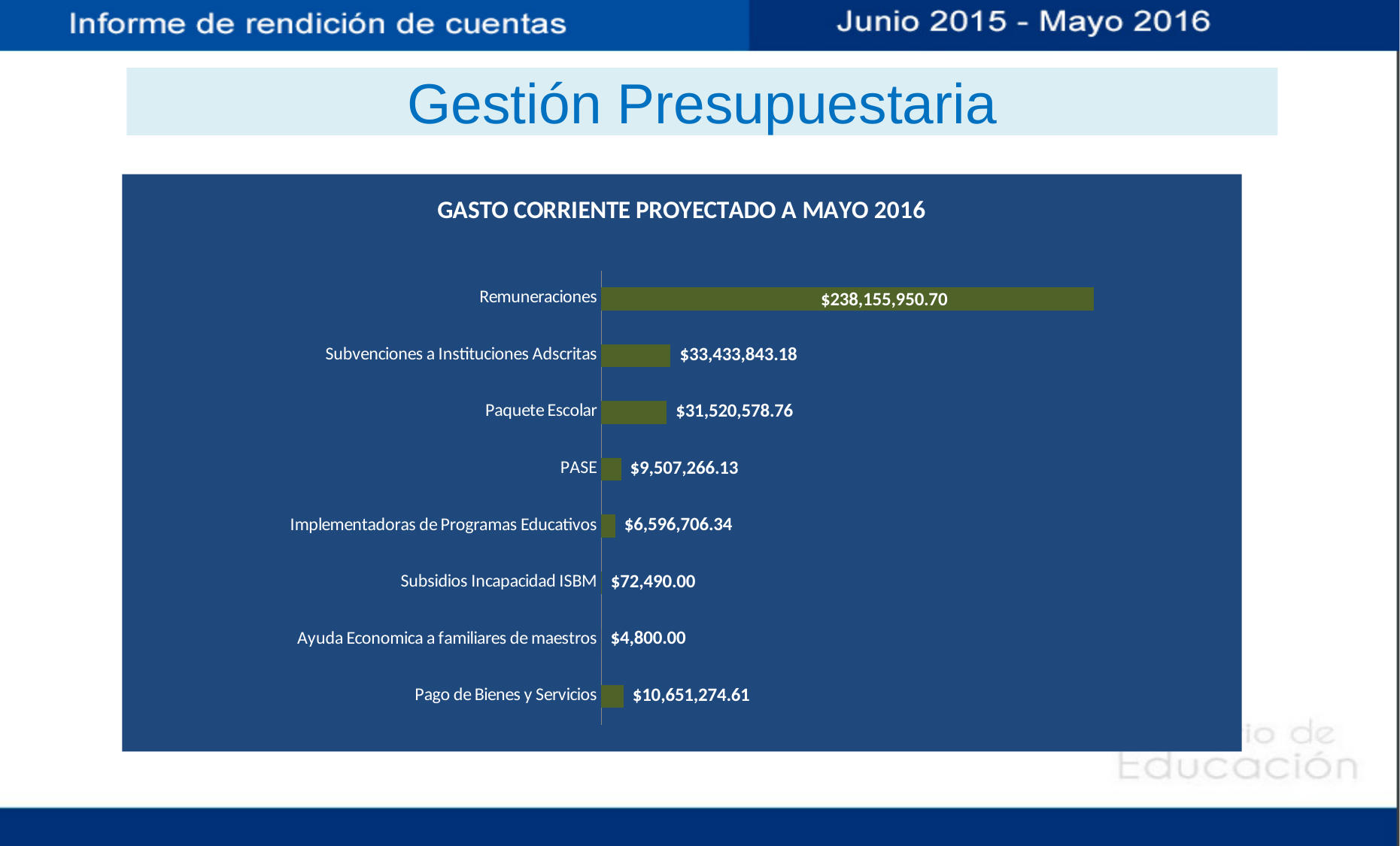

# Gestión Presupuestaria

### Chart: GASTO CORRIENTE PROYECTADO A MAYO 2016

| Category |  |
|---|---|
| Pago de Bienes y Servicios | 10651274.61 |
| Ayuda Economica a familiares de maestros | 4800.0 |
| Subsidios Incapacidad ISBM | 72490.0 |
| Implementadoras de Programas Educativos | 6596706.34 |
| PASE | 9507266.13 |
| Paquete Escolar | 31520578.76 |
| Subvenciones a Instituciones Adscritas | 33433843.18 |
| Remuneraciones | 238155950.7 |